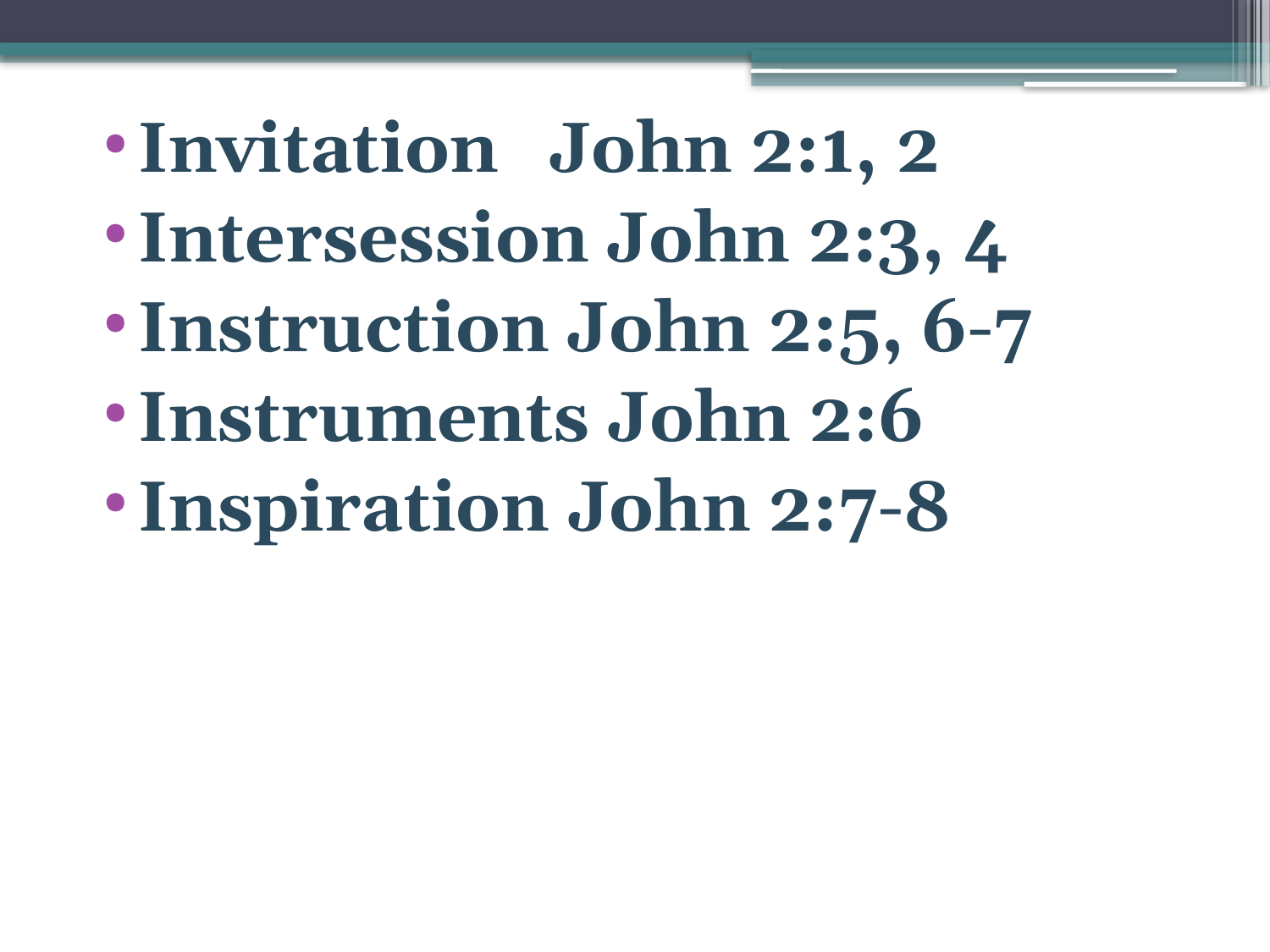

Invitation   John 2:1, 2
Intersession John 2:3, 4
Instruction John 2:5, 6-7
Instruments John 2:6
Inspiration John 2:7-8